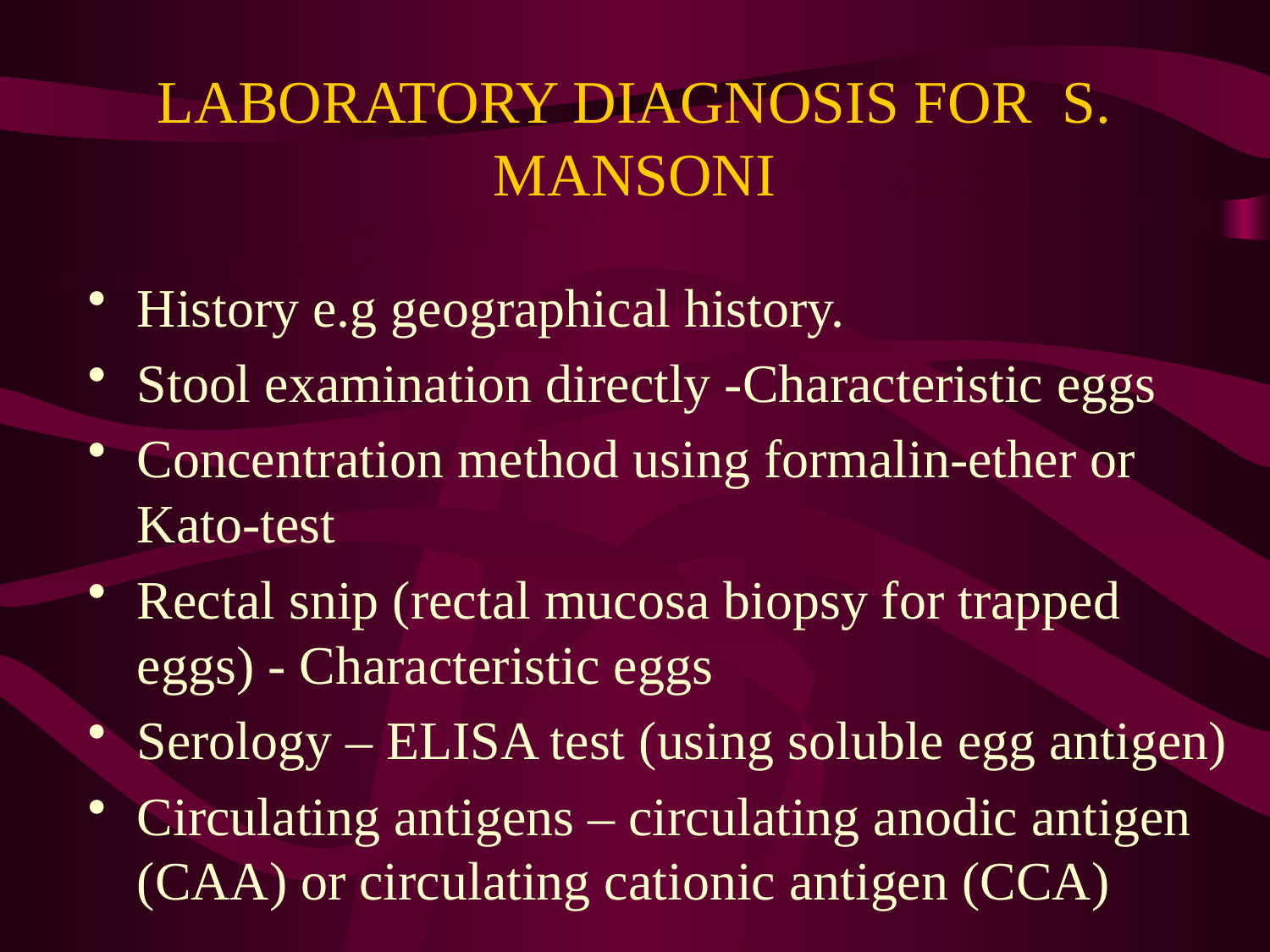

# LABORATORY DIAGNOSIS FOR  S. MANSONI
History e.g geographical history.
Stool examination directly -Characteristic eggs
Concentration method using formalin-ether or Kato-test
Rectal snip (rectal mucosa biopsy for trapped eggs) - Characteristic eggs
Serology – ELISA test (using soluble egg antigen)
Circulating antigens – circulating anodic antigen (CAA) or circulating cationic antigen (CCA)